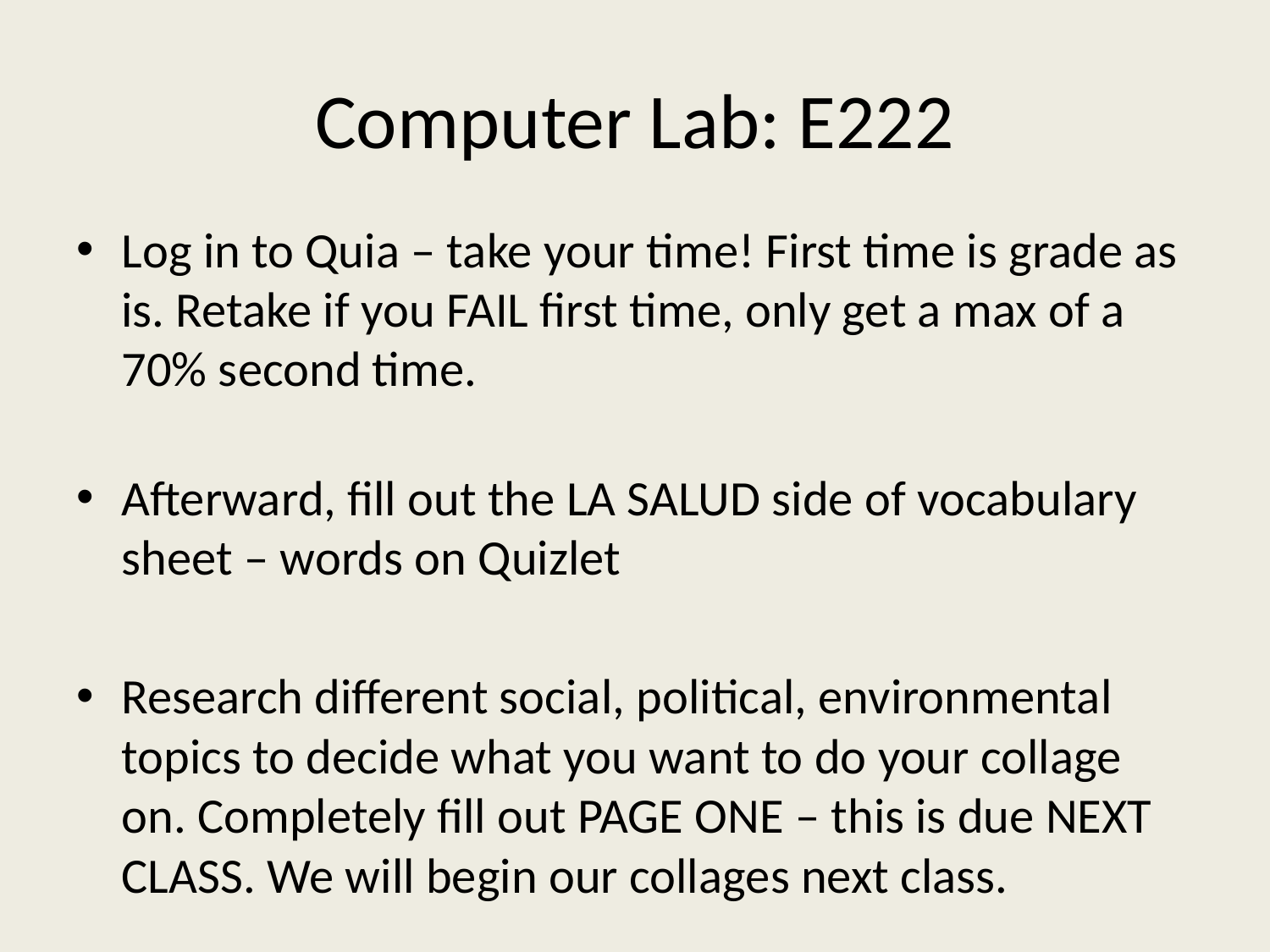

# Computer Lab: E222
Log in to Quia – take your time! First time is grade as is. Retake if you FAIL first time, only get a max of a 70% second time.
Afterward, fill out the LA SALUD side of vocabulary sheet – words on Quizlet

Research different social, political, environmental topics to decide what you want to do your collage on. Completely fill out PAGE ONE – this is due NEXT CLASS. We will begin our collages next class.